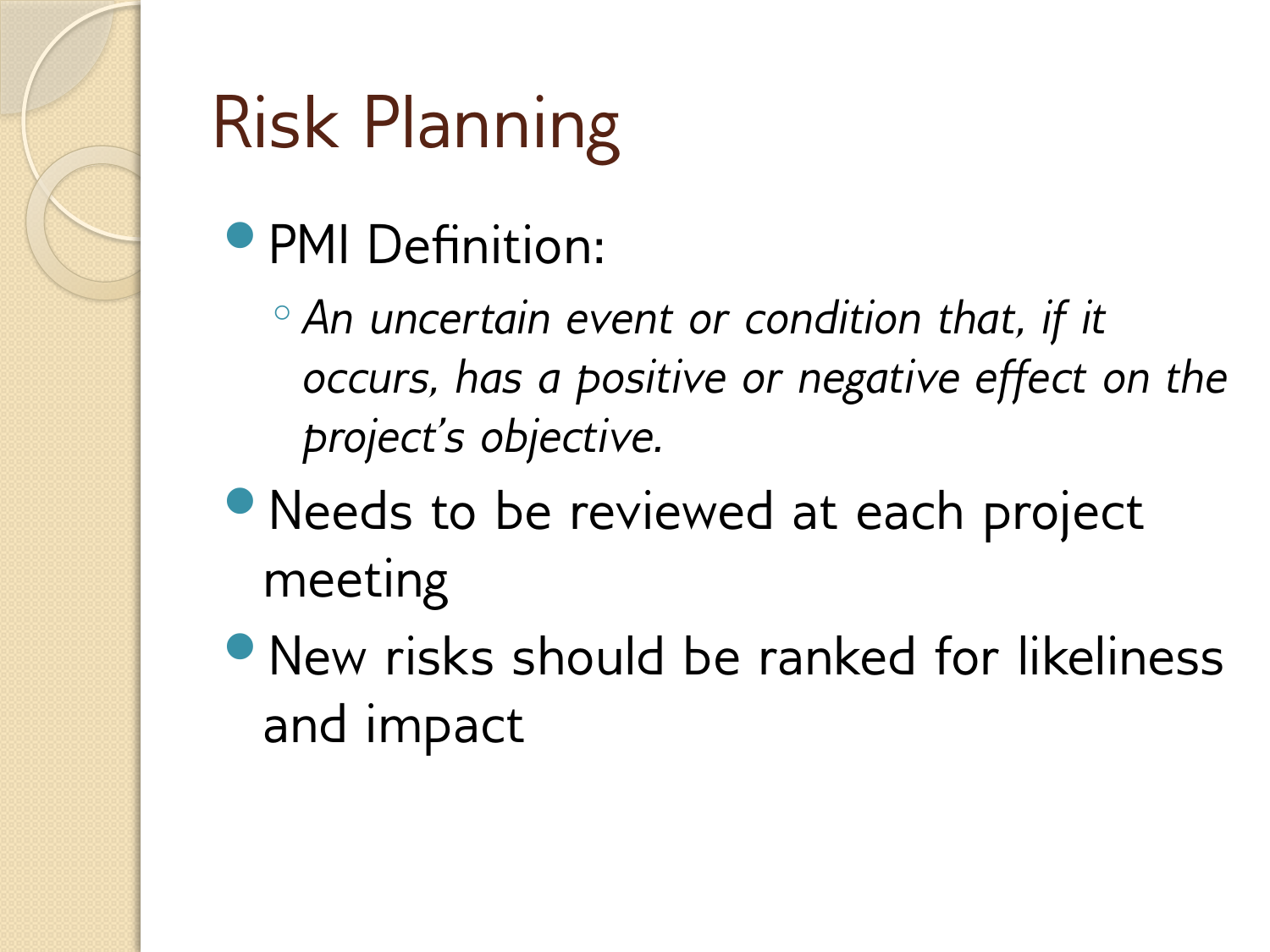

# Risk Planning
PMI Definition:
An uncertain event or condition that, if it occurs, has a positive or negative effect on the project’s objective.
Needs to be reviewed at each project meeting
New risks should be ranked for likeliness and impact